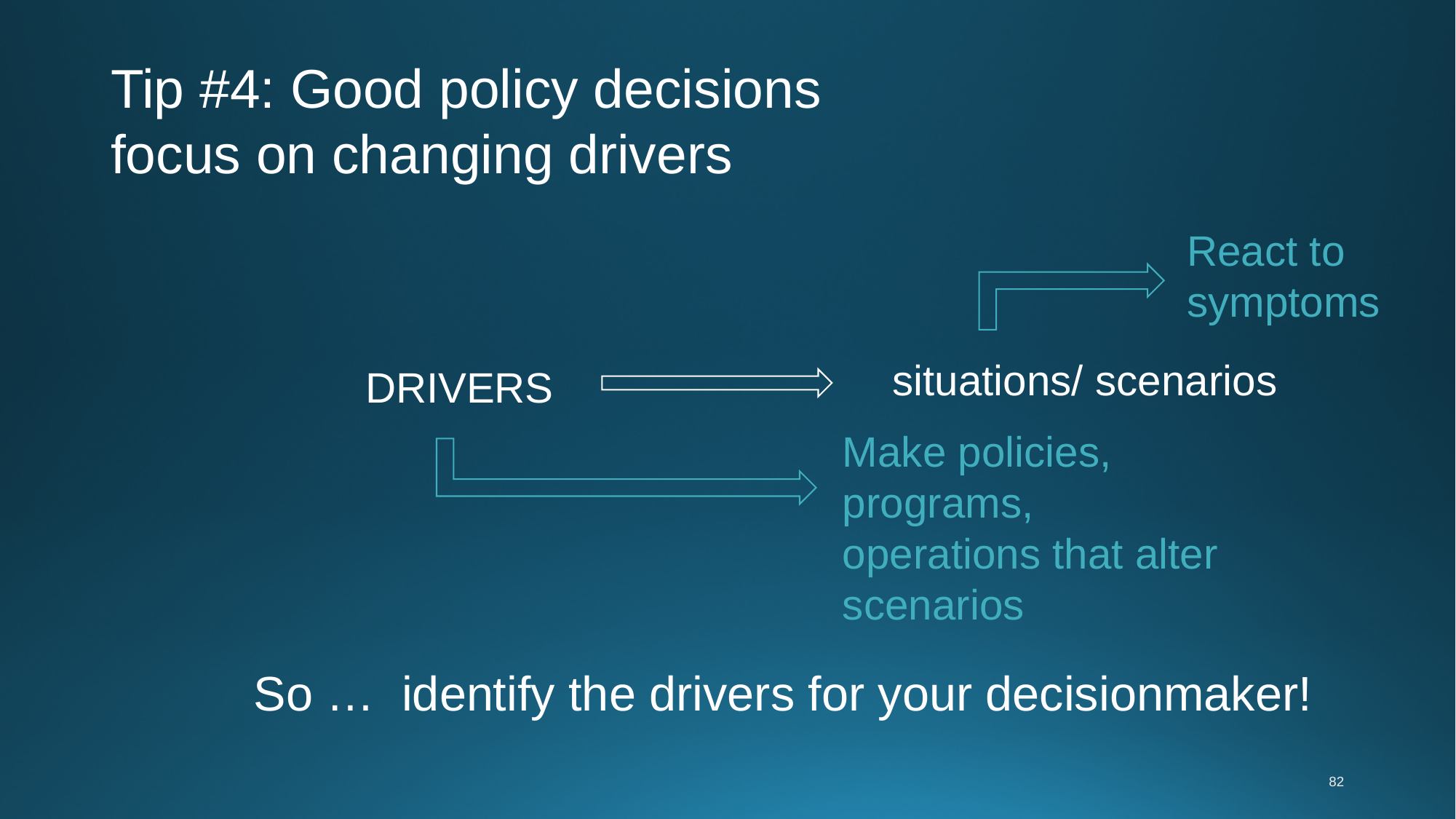

Tip #4: Good policy decisions focus on changing drivers

React to symptoms

situations/ scenarios
DRIVERS

Make policies,
programs,
operations that alter scenarios
So …  identify the drivers for your decisionmaker!
82